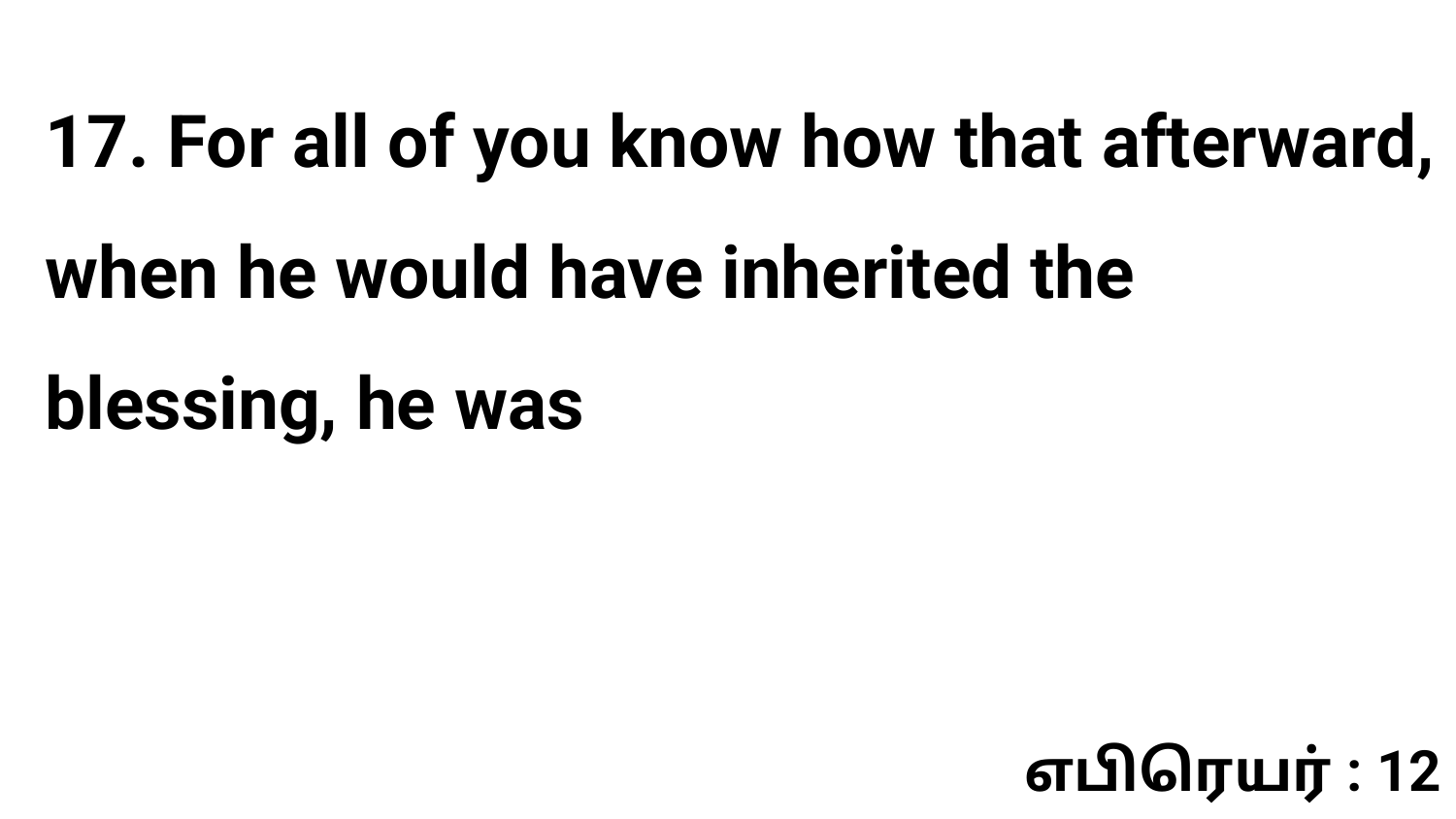

17. For all of you know how that afterward, when he would have inherited the blessing, he was
எபிரெயர் : 12